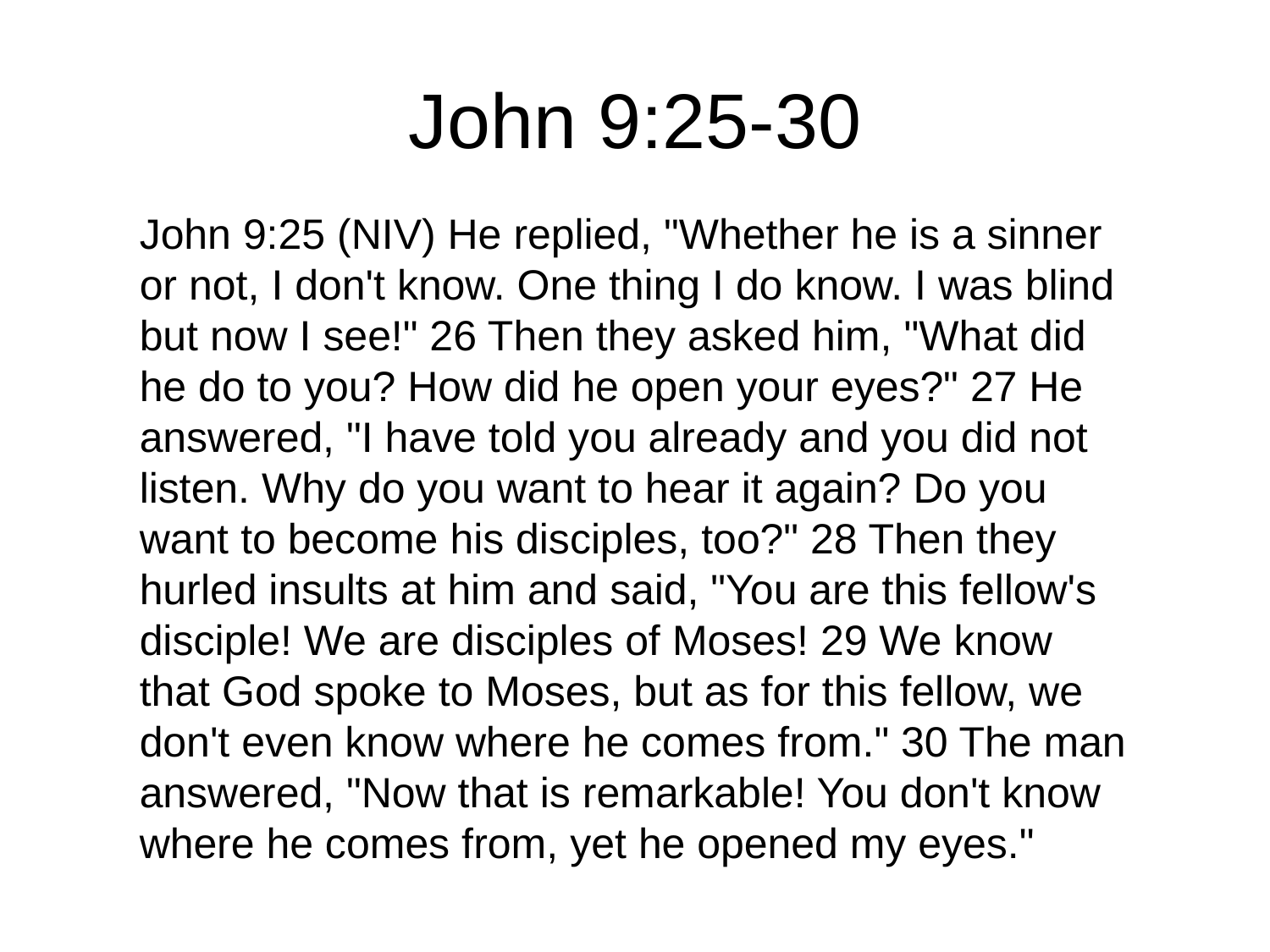

# John 9:25-30
John 9:25 (NIV) He replied, "Whether he is a sinner or not, I don't know. One thing I do know. I was blind but now I see!" 26 Then they asked him, "What did he do to you? How did he open your eyes?" 27 He answered, "I have told you already and you did not listen. Why do you want to hear it again? Do you want to become his disciples, too?" 28 Then they hurled insults at him and said, "You are this fellow's disciple! We are disciples of Moses! 29 We know that God spoke to Moses, but as for this fellow, we don't even know where he comes from." 30 The man answered, "Now that is remarkable! You don't know where he comes from, yet he opened my eyes."